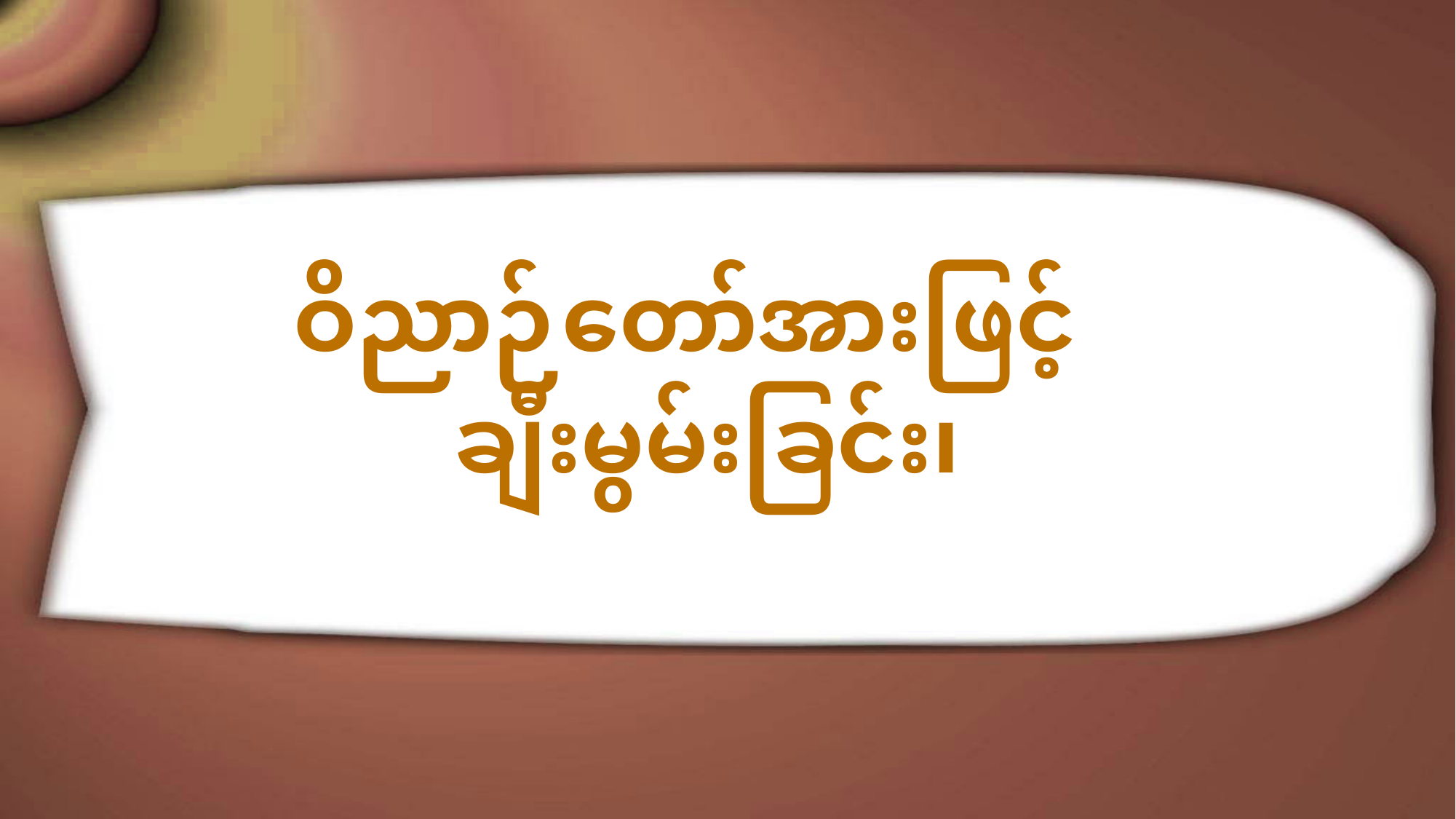

ဝိညာဉ်တော်အားဖြင့်
ချီးမွမ်းခြင်း၊